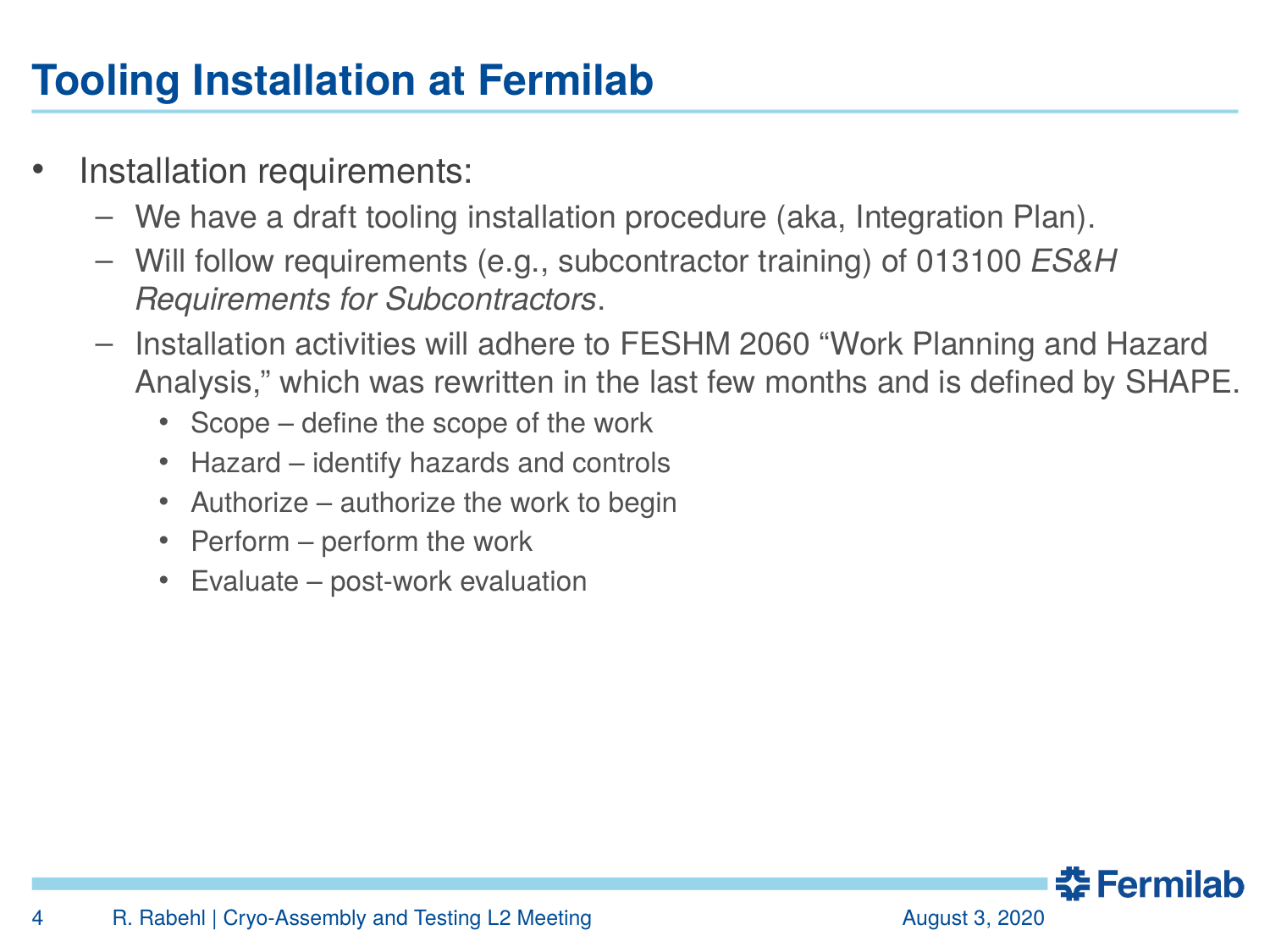

# Tooling Installation at Fermilab

Installation requirements:
We have a draft tooling installation procedure (aka, Integration Plan).
Will follow requirements (e.g., subcontractor training) of 013100 ES&H Requirements for Subcontractors.
Installation activities will adhere to FESHM 2060 “Work Planning and Hazard Analysis,” which was rewritten in the last few months and is defined by SHAPE.
Scope – define the scope of the work
Hazard – identify hazards and controls
Authorize – authorize the work to begin
Perform – perform the work
Evaluate – post-work evaluation

4
R. Rabehl | Cryo-Assembly and Testing L2 Meeting
August 3, 2020